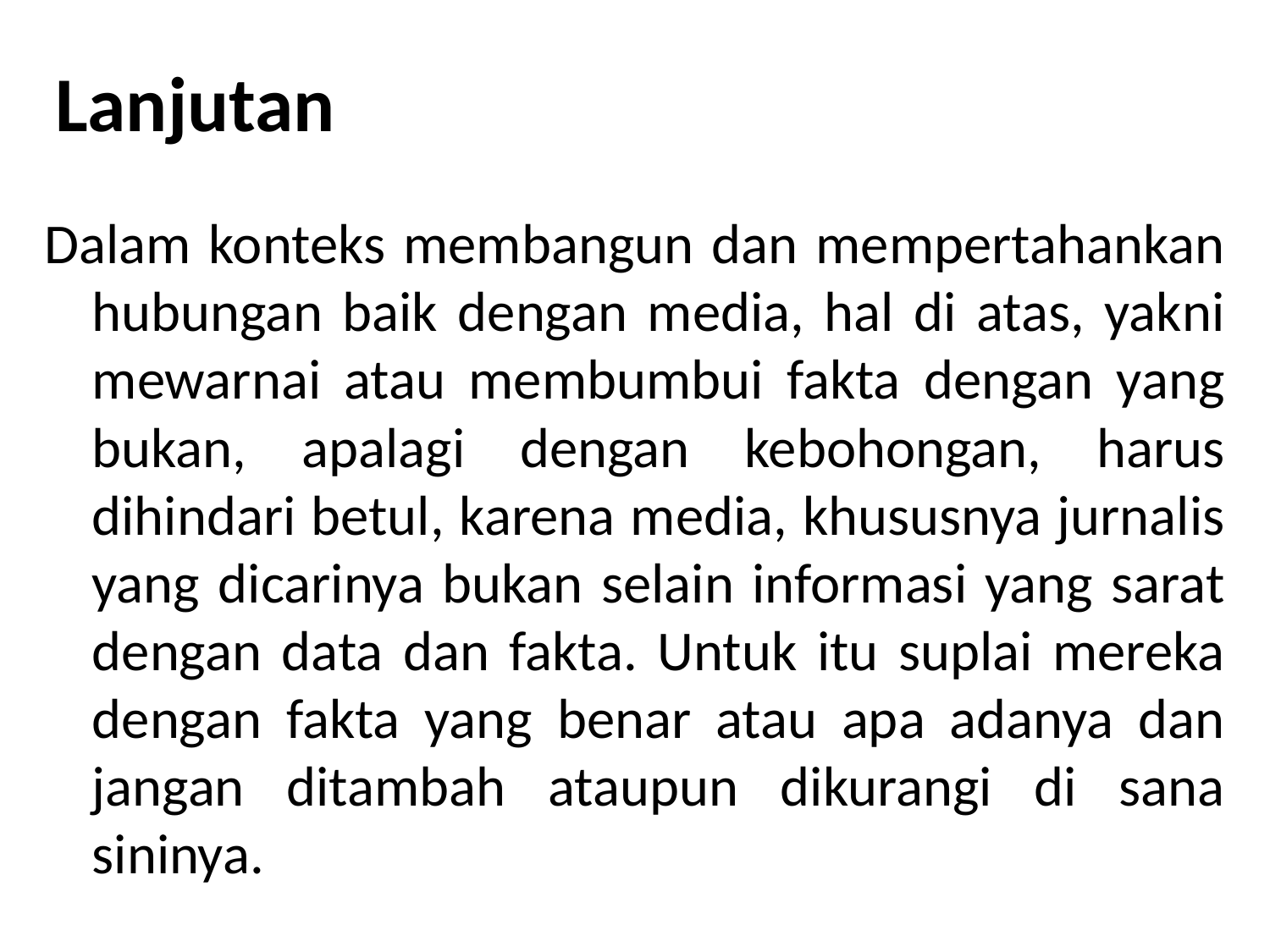

# Lanjutan
Dalam konteks membangun dan mempertahankan hubungan baik dengan media, hal di atas, yakni mewarnai atau membumbui fakta dengan yang bukan, apalagi dengan kebohongan, harus dihindari betul, karena media, khususnya jurnalis yang dicarinya bukan selain informasi yang sarat dengan data dan fakta. Untuk itu suplai mereka dengan fakta yang benar atau apa adanya dan jangan ditambah ataupun dikurangi di sana sininya.